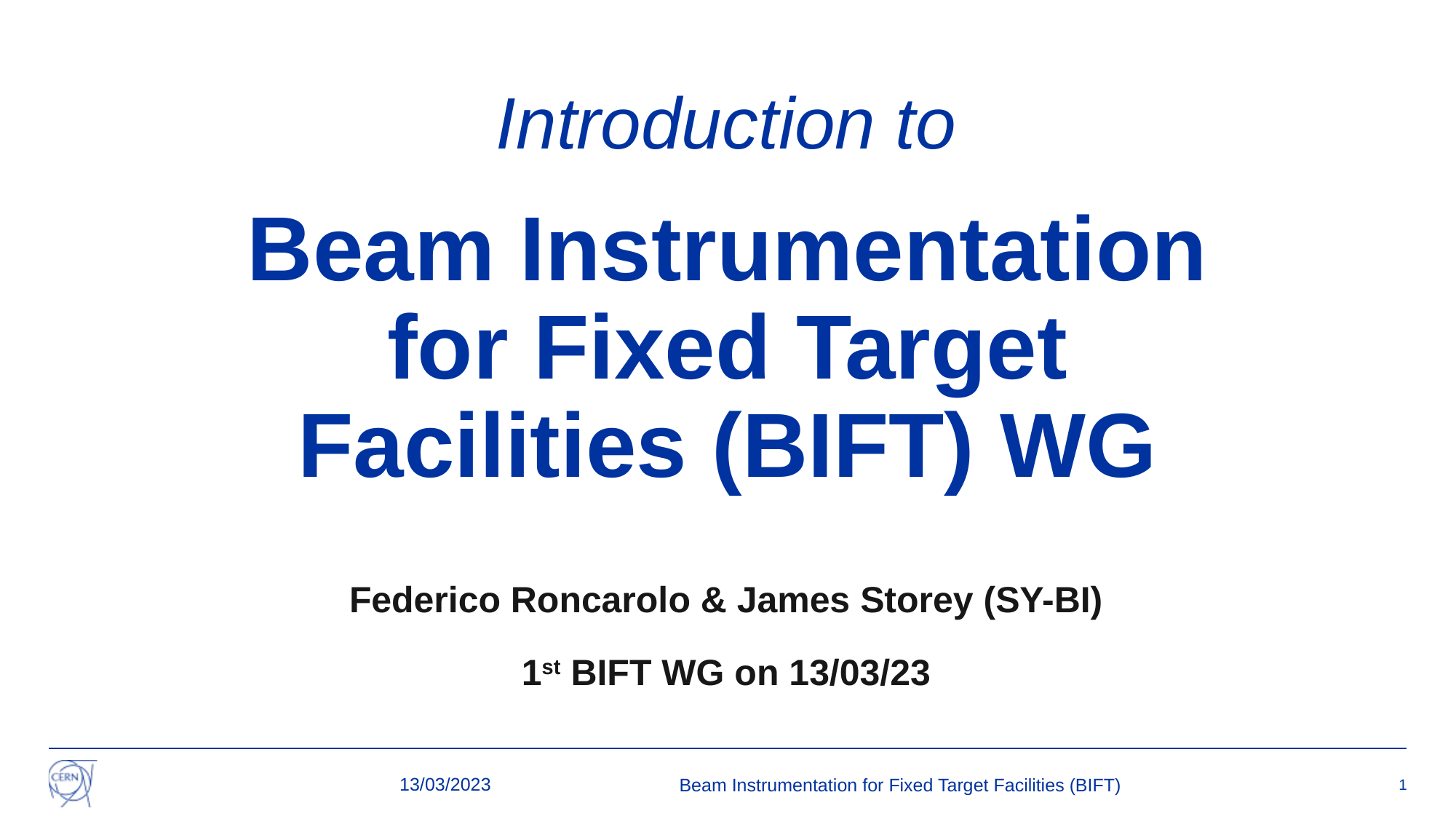

Introduction to
# Beam Instrumentation for Fixed Target Facilities (BIFT) WG
Federico Roncarolo & James Storey (SY-BI)
1st BIFT WG on 13/03/23
13/03/2023
Beam Instrumentation for Fixed Target Facilities (BIFT)
1